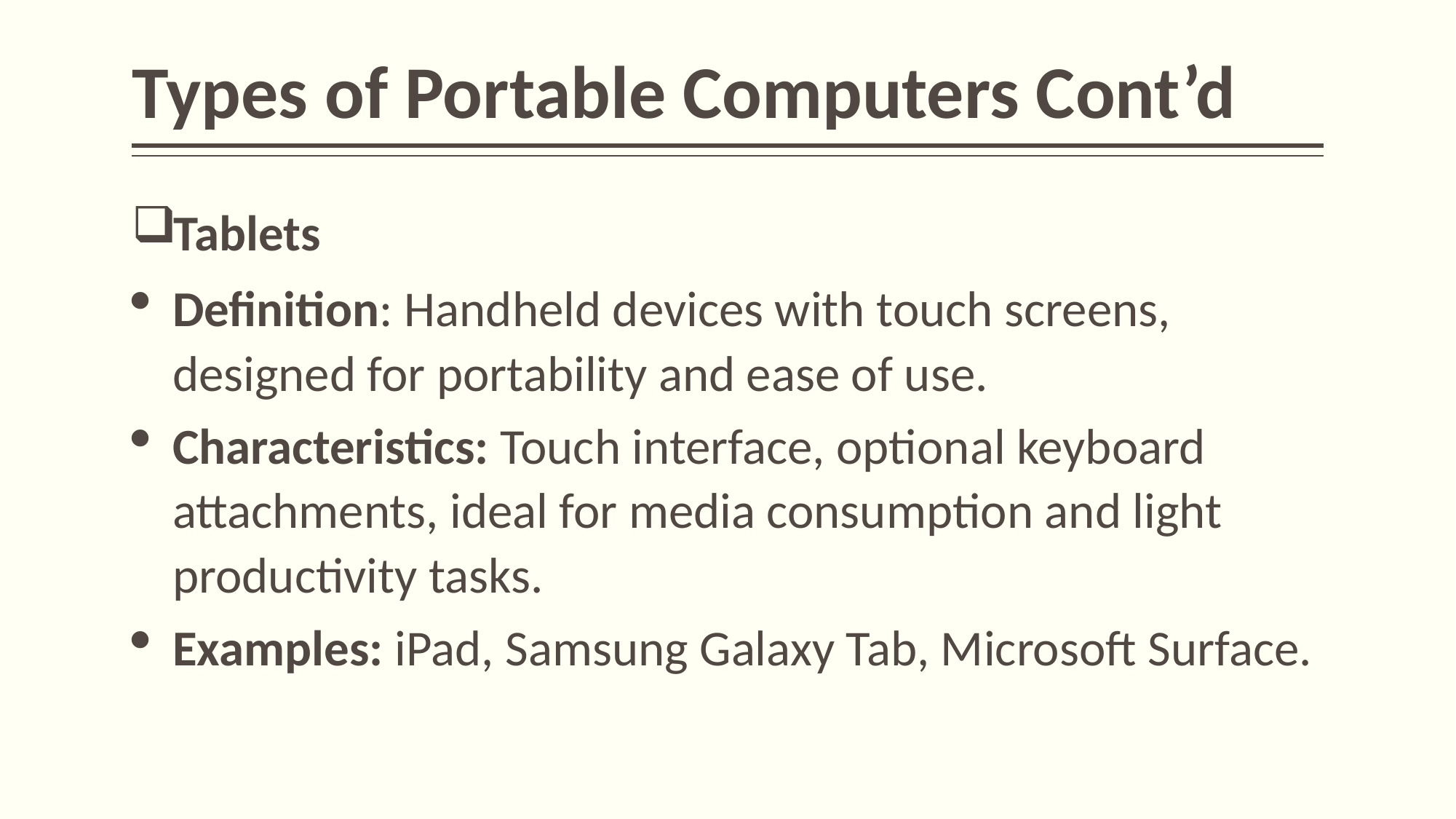

# Types of Portable Computers Cont’d
Tablets
Definition: Handheld devices with touch screens, designed for portability and ease of use.
Characteristics: Touch interface, optional keyboard attachments, ideal for media consumption and light productivity tasks.
Examples: iPad, Samsung Galaxy Tab, Microsoft Surface.